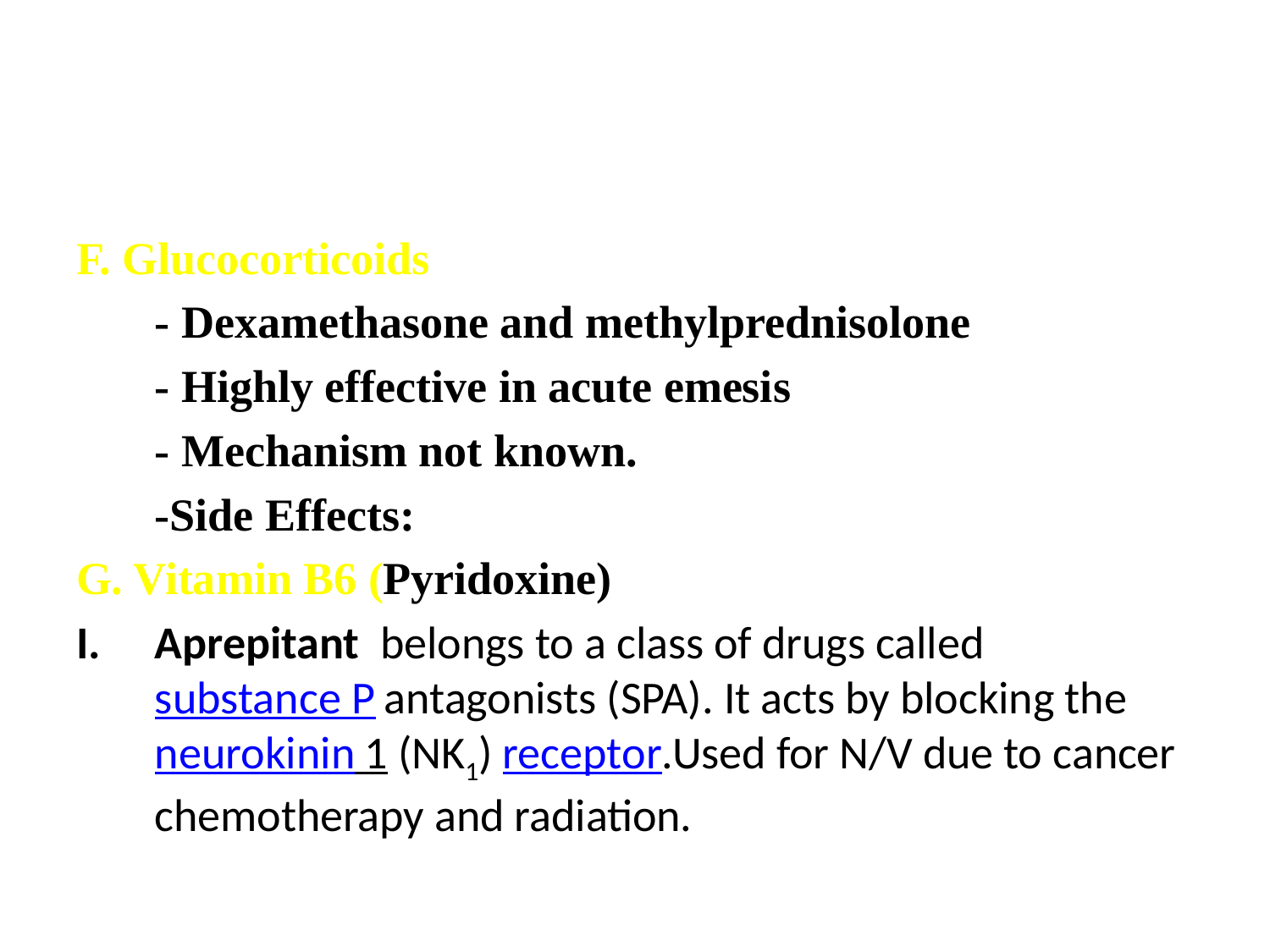

#
F. Glucocorticoids
	- Dexamethasone and methylprednisolone
	- Highly effective in acute emesis
	- Mechanism not known.
	-Side Effects:
G. Vitamin B6 (Pyridoxine)
Aprepitant  belongs to a class of drugs called substance P antagonists (SPA). It acts by blocking the neurokinin 1 (NK1) receptor.Used for N/V due to cancer chemotherapy and radiation.